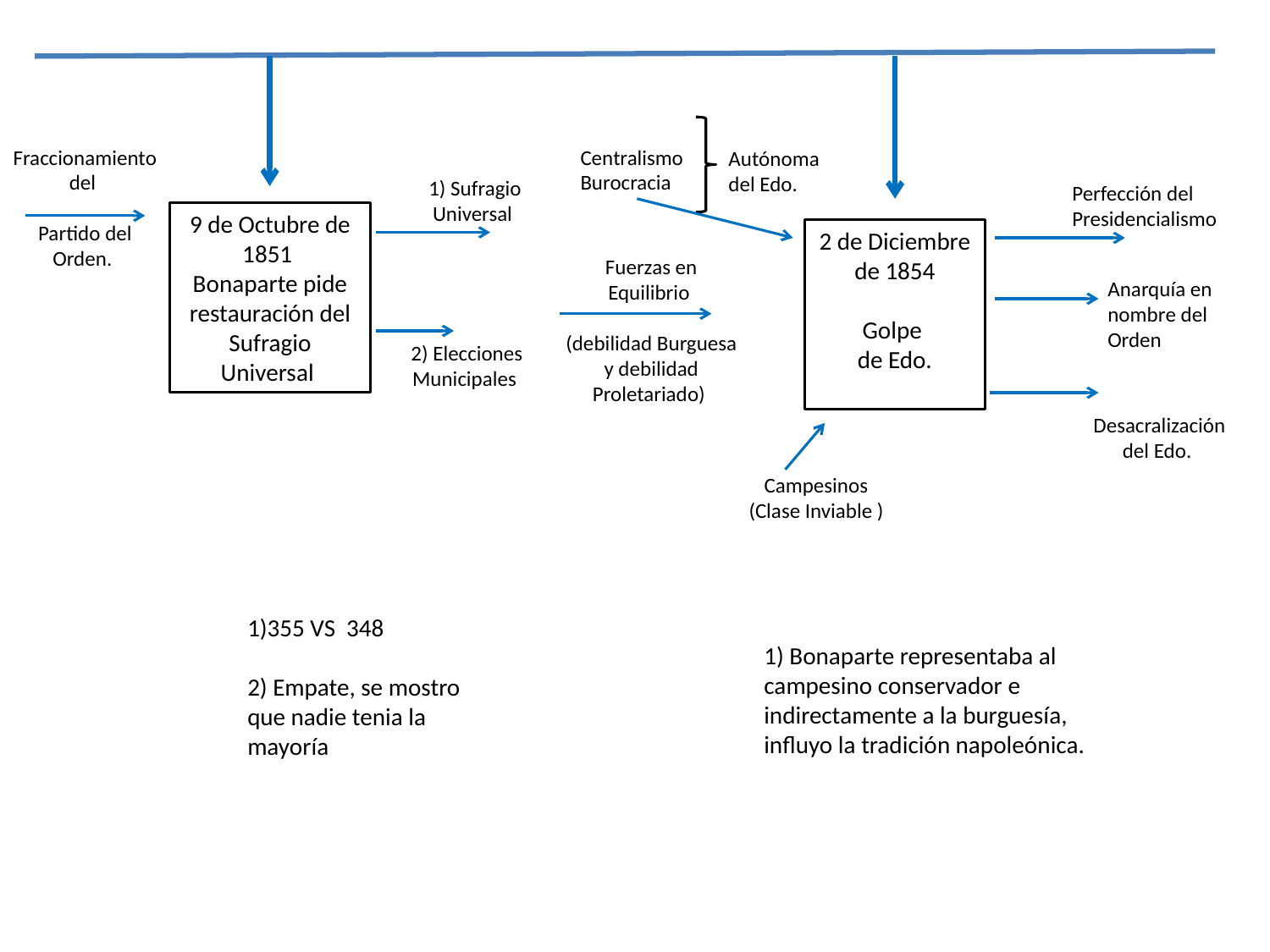

Fraccionamiento del

Partido del Orden.
Centralismo Burocracia
Autónoma del Edo.
1) Sufragio Universal
Perfección del Presidencialismo
9 de Octubre de 1851
Bonaparte pide restauración del Sufragio Universal
2 de Diciembre
 de 1854

Golpe
de Edo.

Fuerzas en Equilibrio

(debilidad Burguesa y debilidad Proletariado)
Anarquía en nombre del Orden
2) Elecciones Municipales
Desacralización del Edo.
Campesinos (Clase Inviable )
1)355 VS  348

2) Empate, se mostro que nadie tenia la mayoría
1) Bonaparte representaba al campesino conservador e indirectamente a la burguesía, influyo la tradición napoleónica.